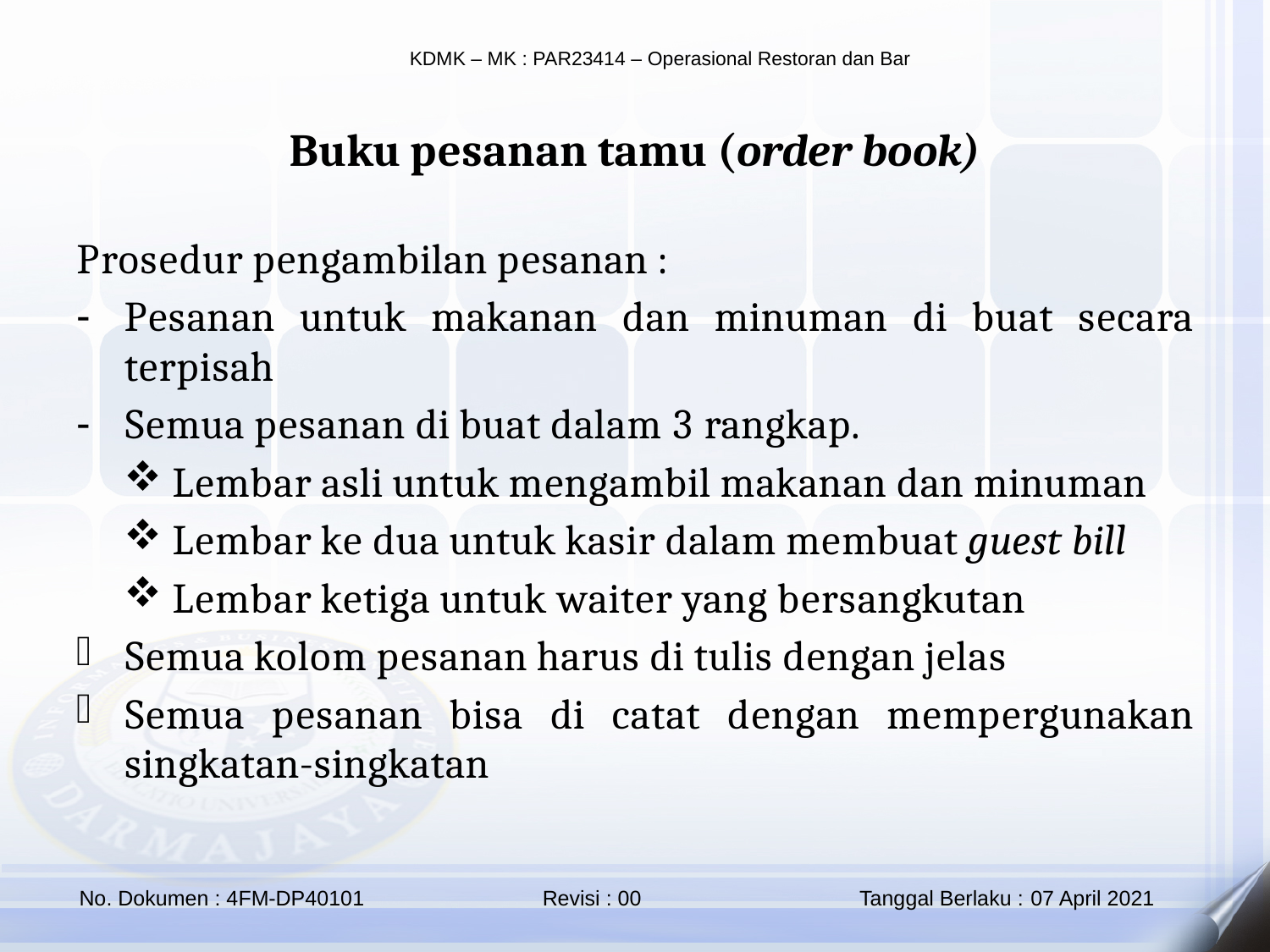

Buku pesanan tamu (order book)

Prosedur pengambilan pesanan :
Pesanan untuk makanan dan minuman di buat secara terpisah
Semua pesanan di buat dalam 3 rangkap.
Lembar asli untuk mengambil makanan dan minuman
Lembar ke dua untuk kasir dalam membuat guest bill
Lembar ketiga untuk waiter yang bersangkutan
Semua kolom pesanan harus di tulis dengan jelas
Semua pesanan bisa di catat dengan mempergunakan singkatan-singkatan